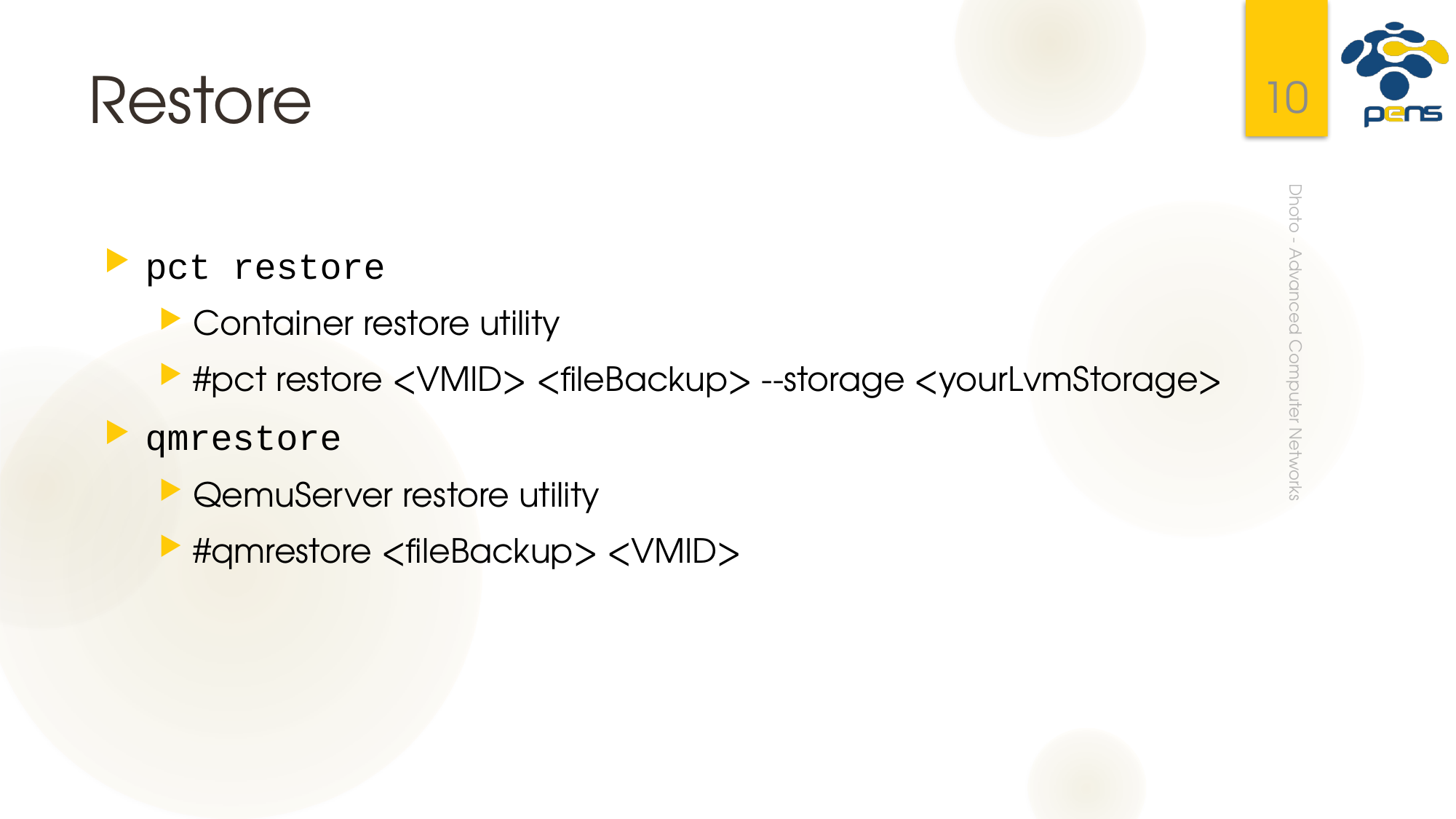

10
# Restore

pct restore
Container restore utility
#pct restore <VMID> <fileBackup> --storage <yourLvmStorage>
qmrestore
QemuServer restore utility
#qmrestore <fileBackup> <VMID>
Dhoto - Advanced Computer Networks